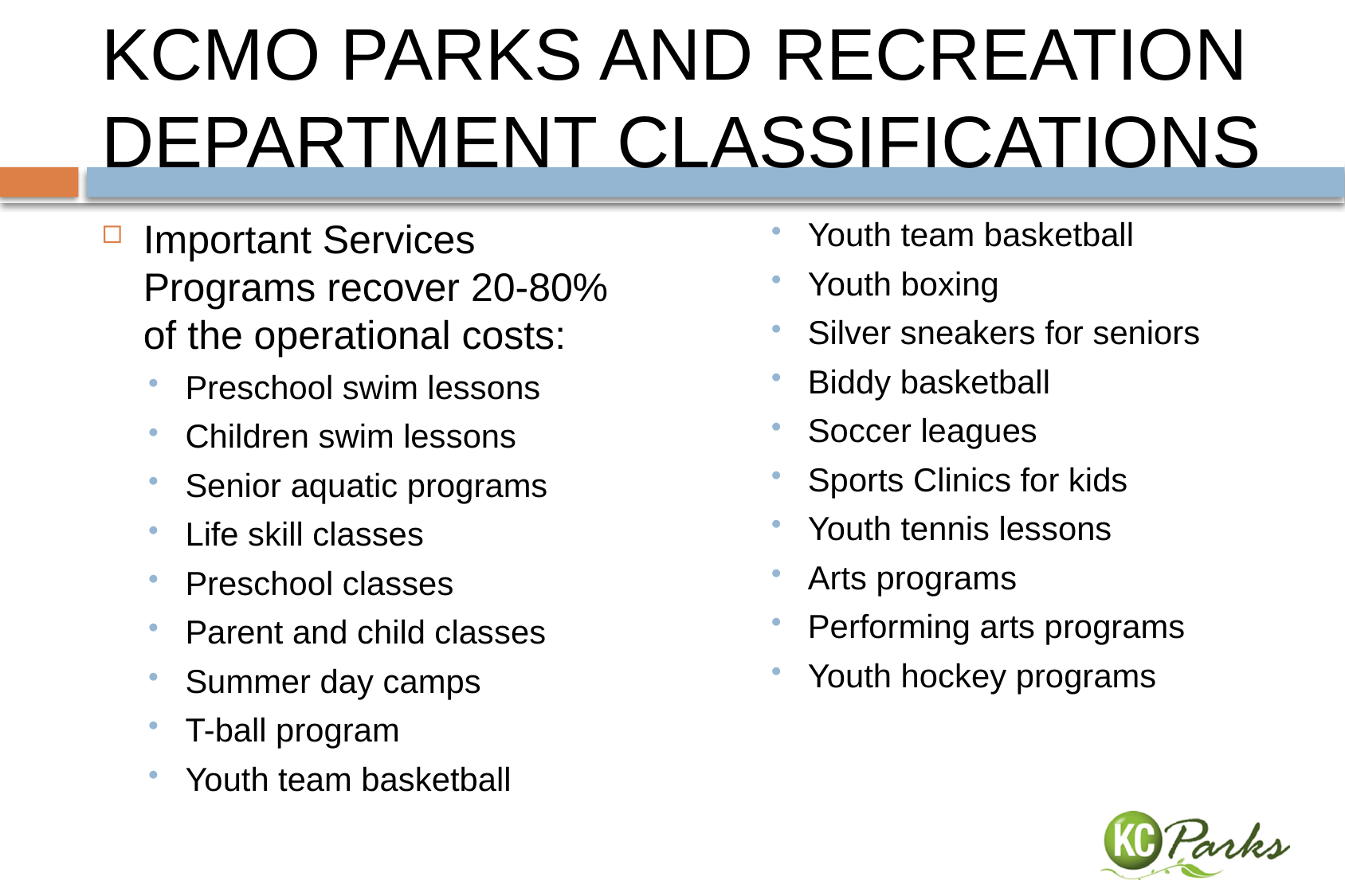

# KCMO PARKS AND RECREATION DEPARTMENT CLASSIFICATIONS
Important Services Programs recover 20-80% of the operational costs:
Preschool swim lessons
Children swim lessons
Senior aquatic programs
Life skill classes
Preschool classes
Parent and child classes
Summer day camps
T-ball program
Youth team basketball

Youth team basketball
Youth boxing
Silver sneakers for seniors
Biddy basketball
Soccer leagues
Sports Clinics for kids
Youth tennis lessons
Arts programs
Performing arts programs
Youth hockey programs